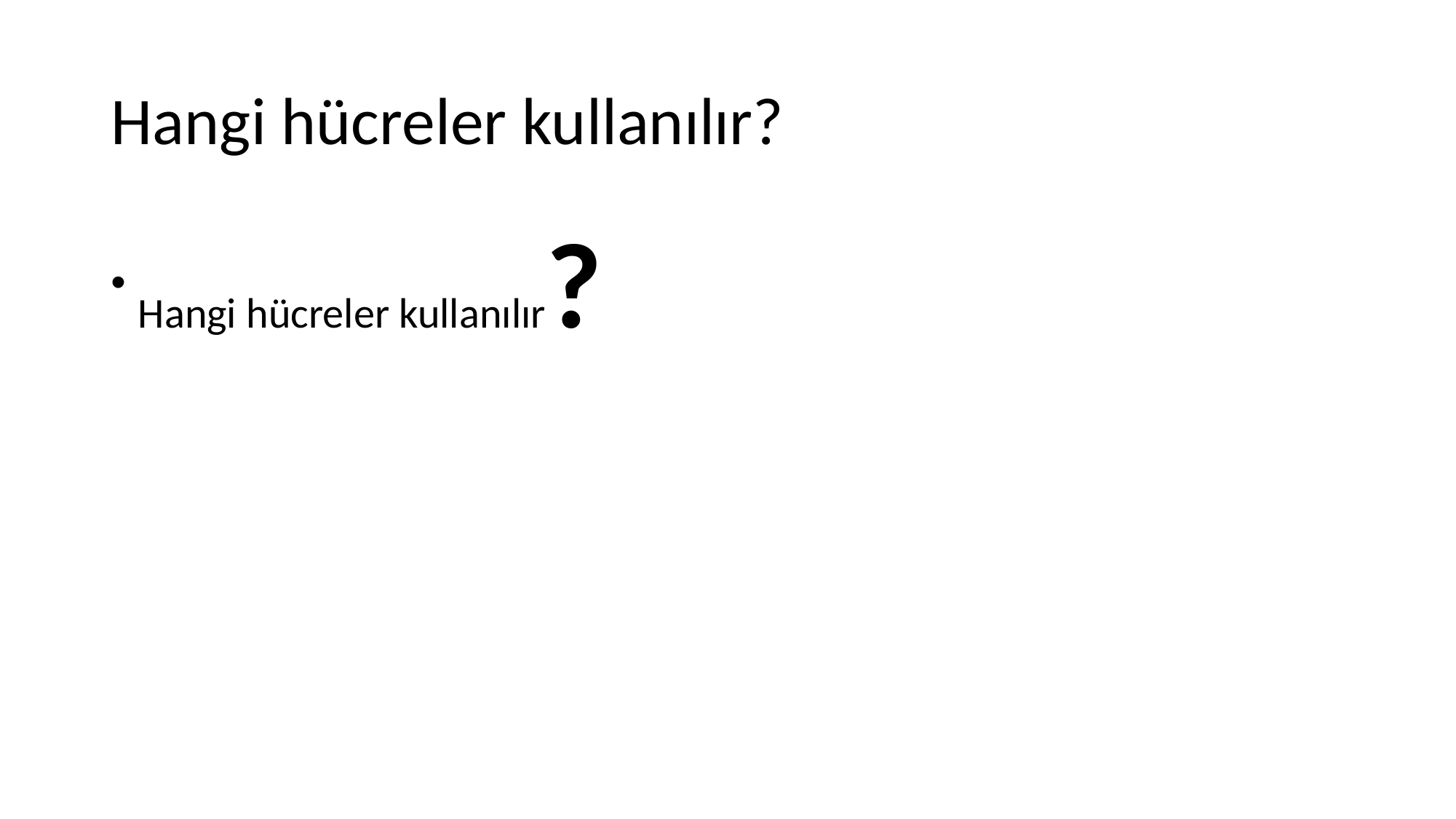

# Hangi hücreler kullanılır?
Hangi hücreler kullanılır?